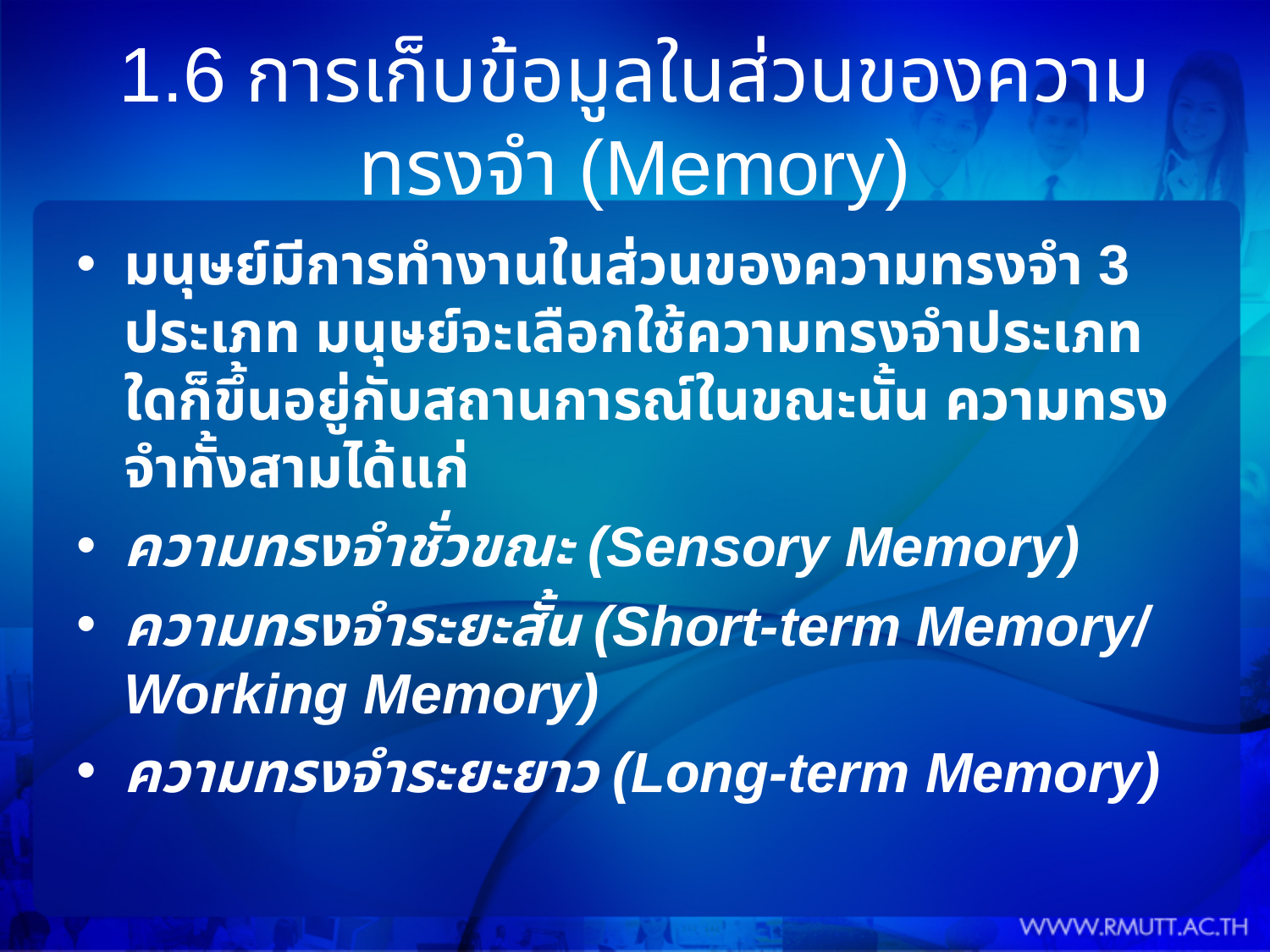

# 1.6	การเก็บข้อมูลในส่วนของความทรงจำ (Memory)
มนุษย์มีการทำงานในส่วนของความทรงจำ 3 ประเภท มนุษย์จะเลือกใช้ความทรงจำประเภทใดก็ขึ้นอยู่กับสถานการณ์ในขณะนั้น ความทรงจำทั้งสามได้แก่
ความทรงจำชั่วขณะ (Sensory Memory)
ความทรงจำระยะสั้น (Short-term Memory/ Working Memory)
ความทรงจำระยะยาว (Long-term Memory)